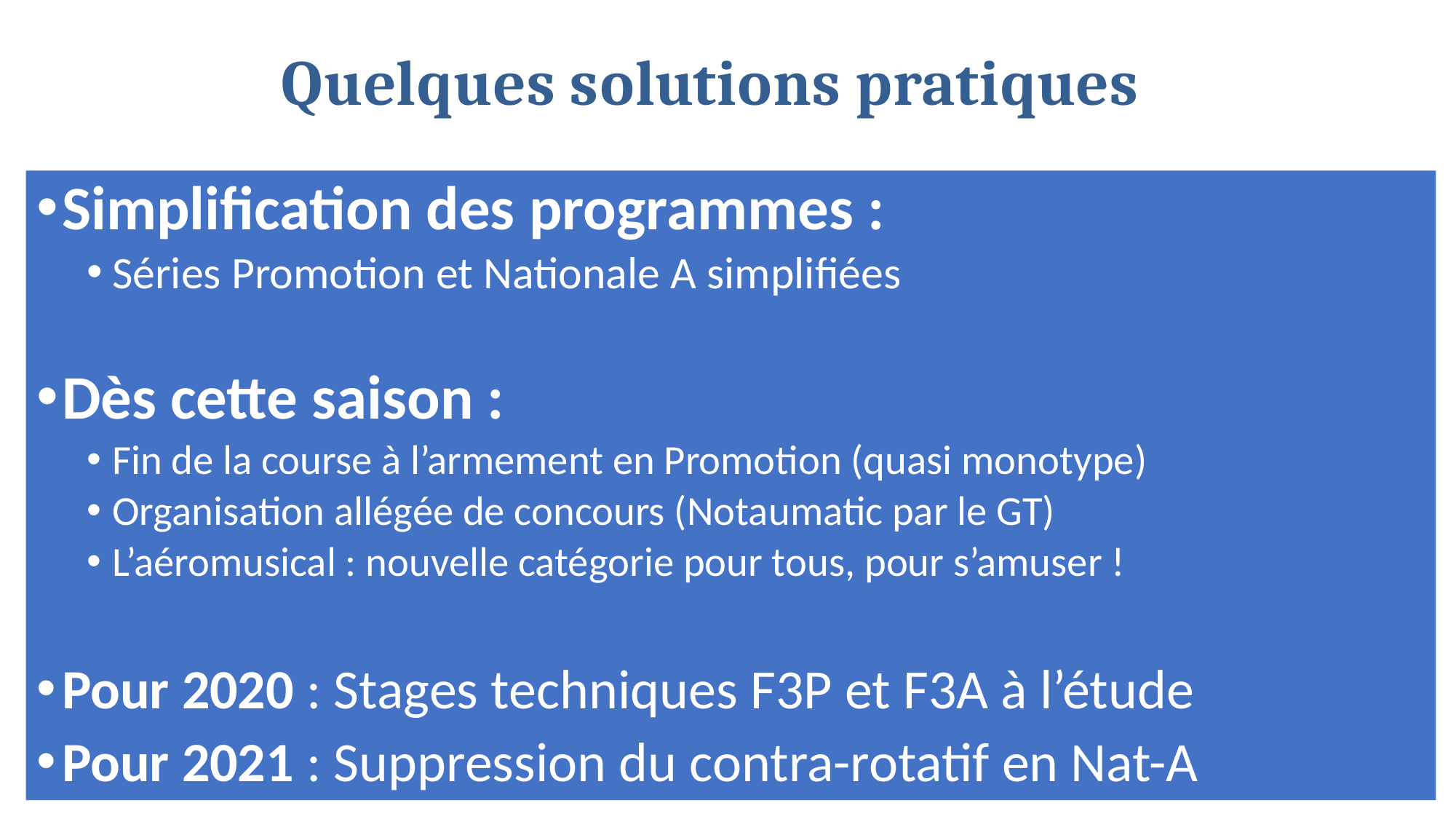

# Quelques solutions pratiques
Simplification des programmes :
Séries Promotion et Nationale A simplifiées

Dès cette saison :
Fin de la course à l’armement en Promotion (quasi monotype)
Organisation allégée de concours (Notaumatic par le GT)
L’aéromusical : nouvelle catégorie pour tous, pour s’amuser !

Pour 2020 : Stages techniques F3P et F3A à l’étude
Pour 2021 : Suppression du contra-rotatif en Nat-A